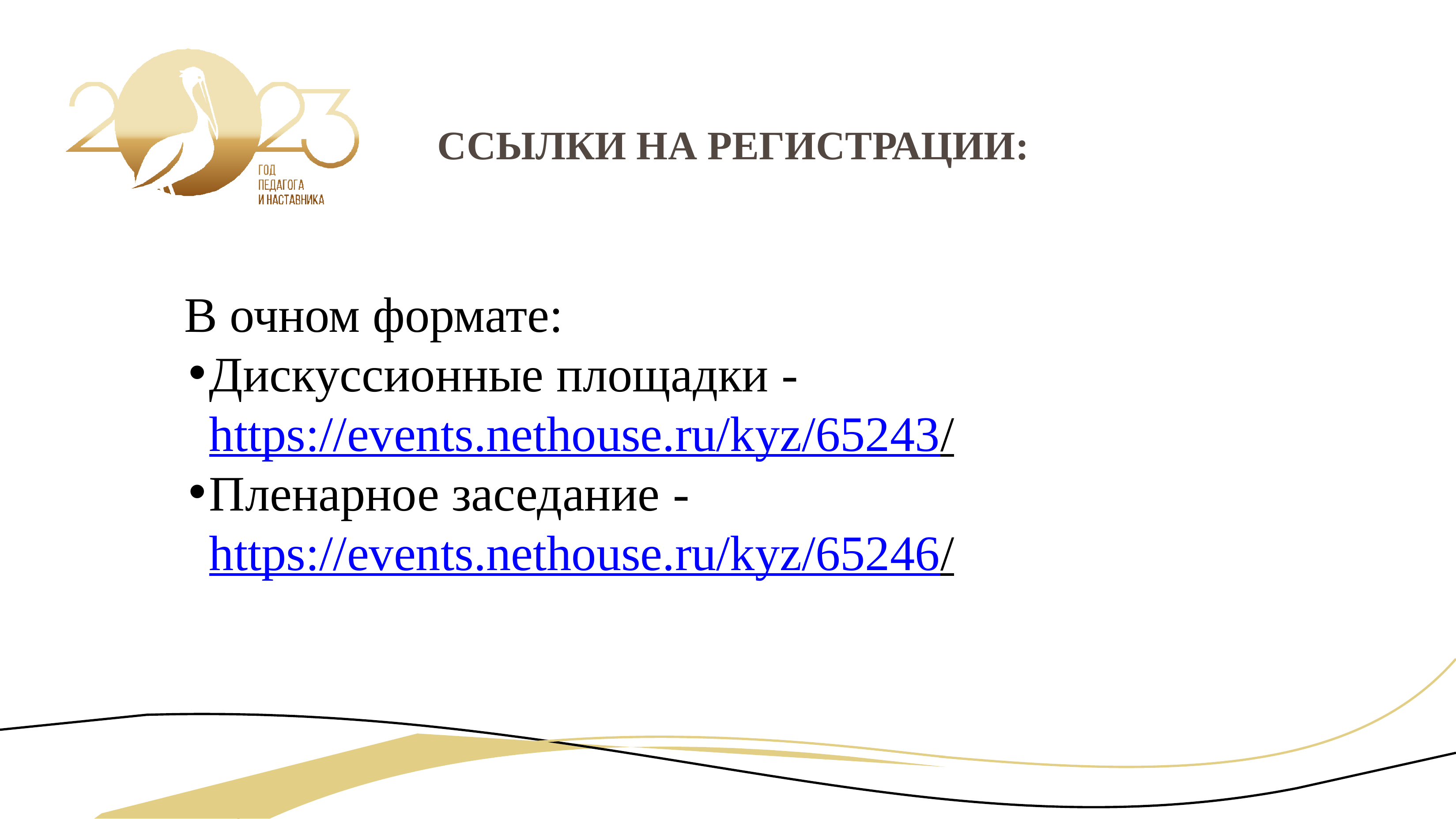

# ССЫЛКИ НА РЕГИСТРАЦИИ:
В очном формате:
Дискуссионные площадки - https://events.nethouse.ru/kyz/65243/
Пленарное заседание - https://events.nethouse.ru/kyz/65246/